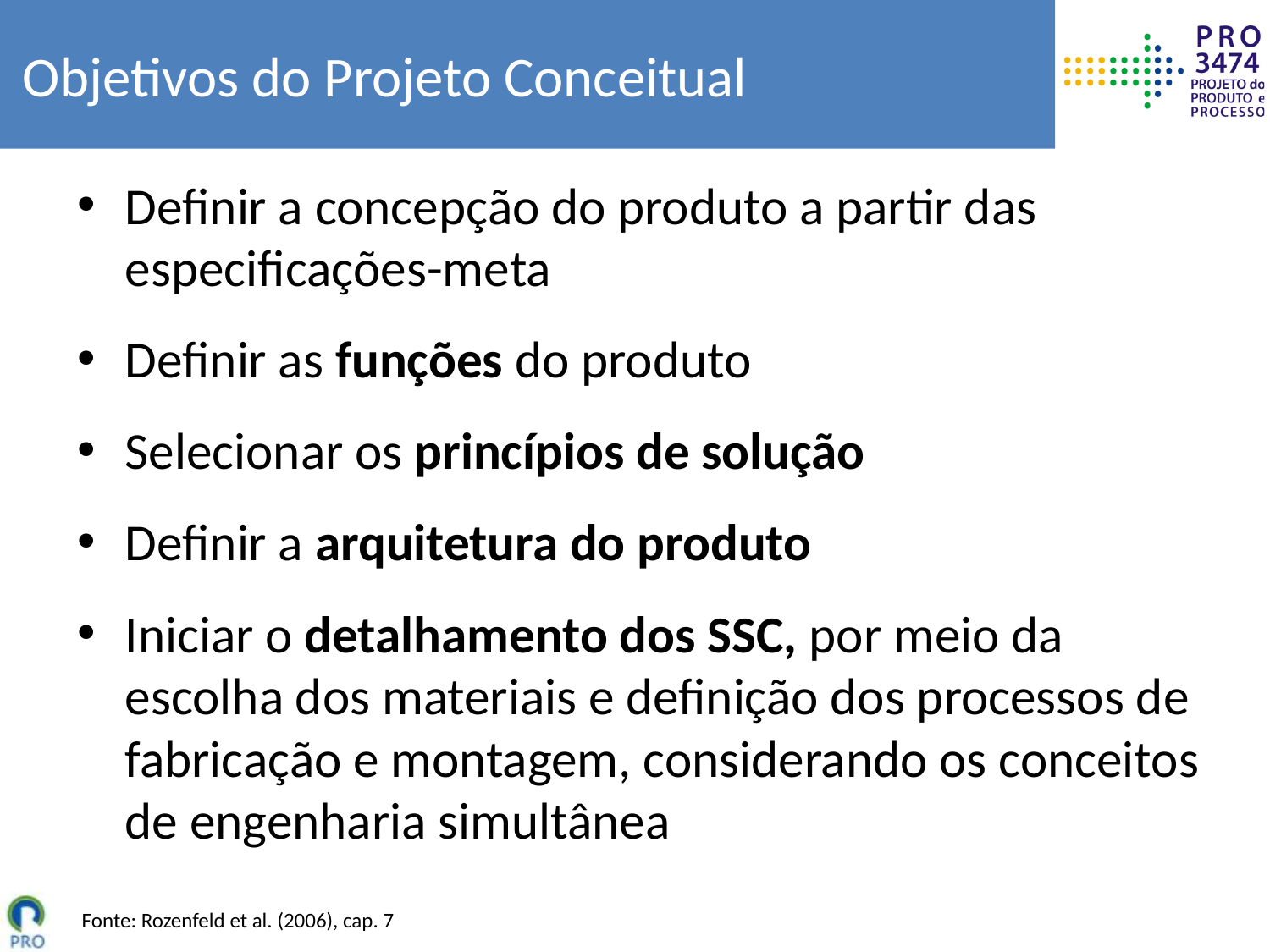

# Objetivos do Projeto Conceitual
Definir a concepção do produto a partir das especificações-meta
Definir as funções do produto
Selecionar os princípios de solução
Definir a arquitetura do produto
Iniciar o detalhamento dos SSC, por meio da escolha dos materiais e definição dos processos de fabricação e montagem, considerando os conceitos de engenharia simultânea

Fonte: Rozenfeld et al. (2006), cap. 7